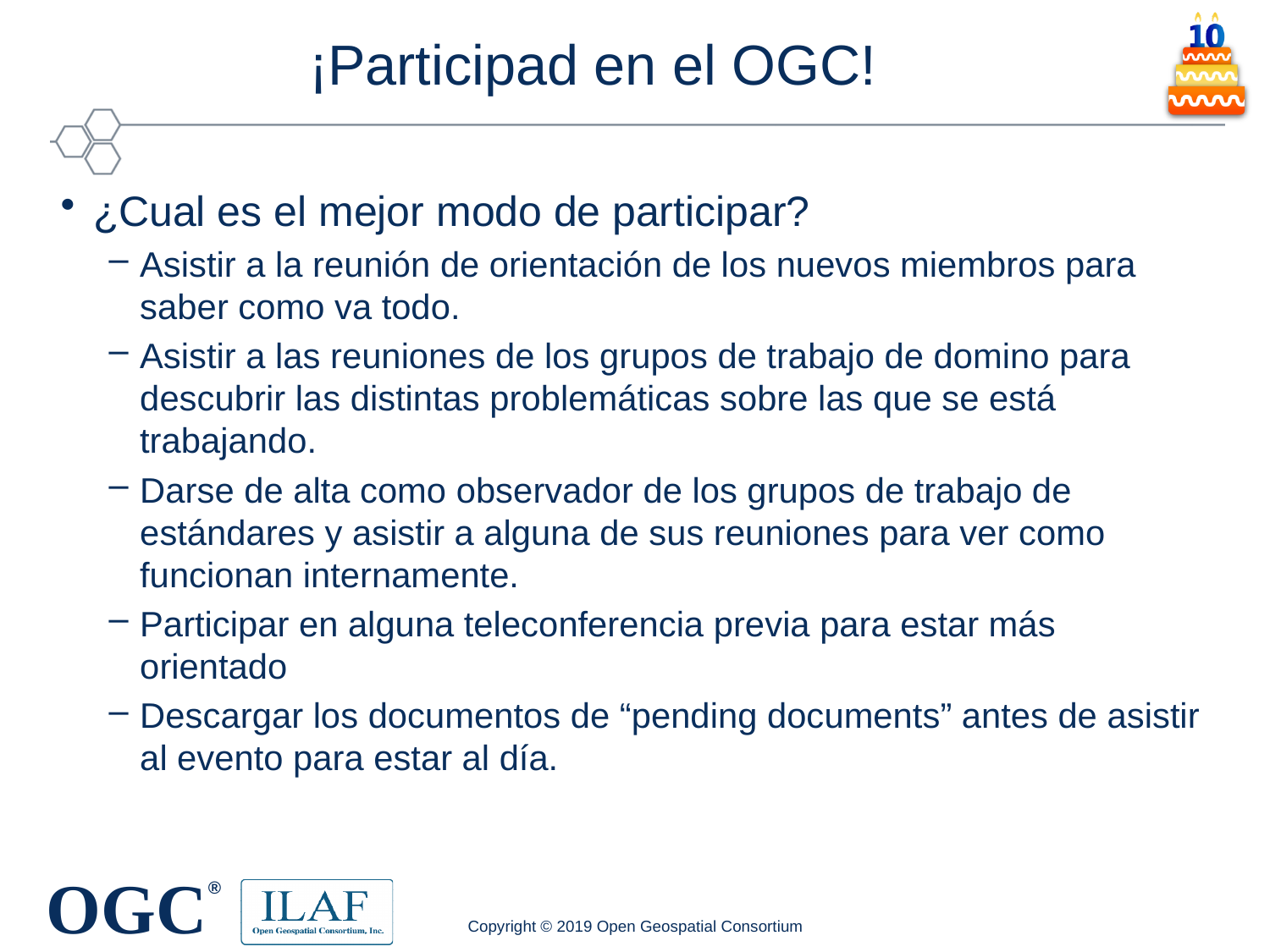

# ¡Participad en el OGC!
¿Cual es el mejor modo de participar?
Asistir a la reunión de orientación de los nuevos miembros para saber como va todo.
Asistir a las reuniones de los grupos de trabajo de domino para descubrir las distintas problemáticas sobre las que se está trabajando.
Darse de alta como observador de los grupos de trabajo de estándares y asistir a alguna de sus reuniones para ver como funcionan internamente.
Participar en alguna teleconferencia previa para estar más orientado
Descargar los documentos de “pending documents” antes de asistir al evento para estar al día.
Copyright © 2019 Open Geospatial Consortium